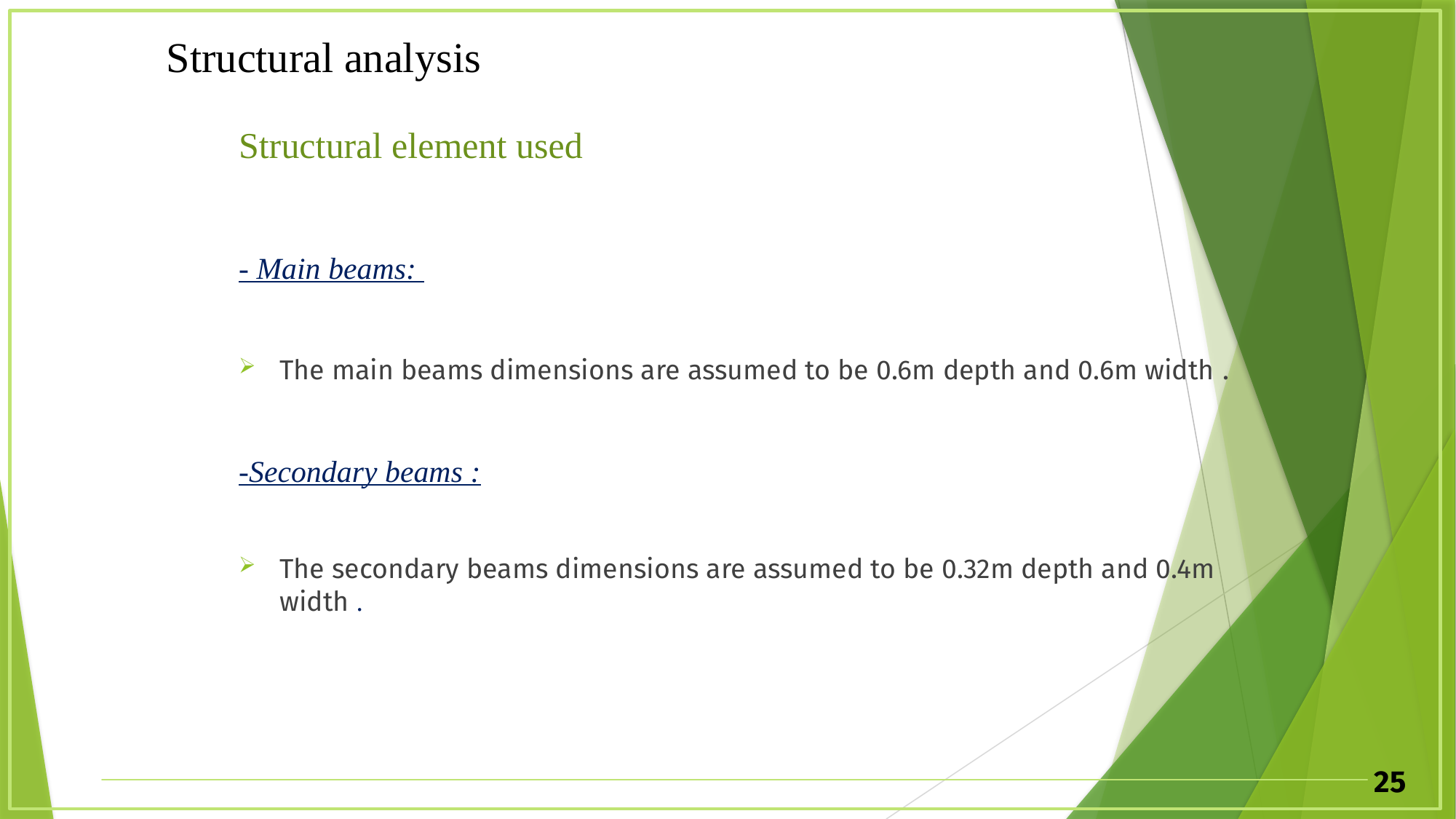

Structural analysis
Structural element used

- Main beams:

The main beams dimensions are assumed to be 0.6m depth and 0.6m width .

-Secondary beams :

The secondary beams dimensions are assumed to be 0.32m depth and 0.4m width .

25